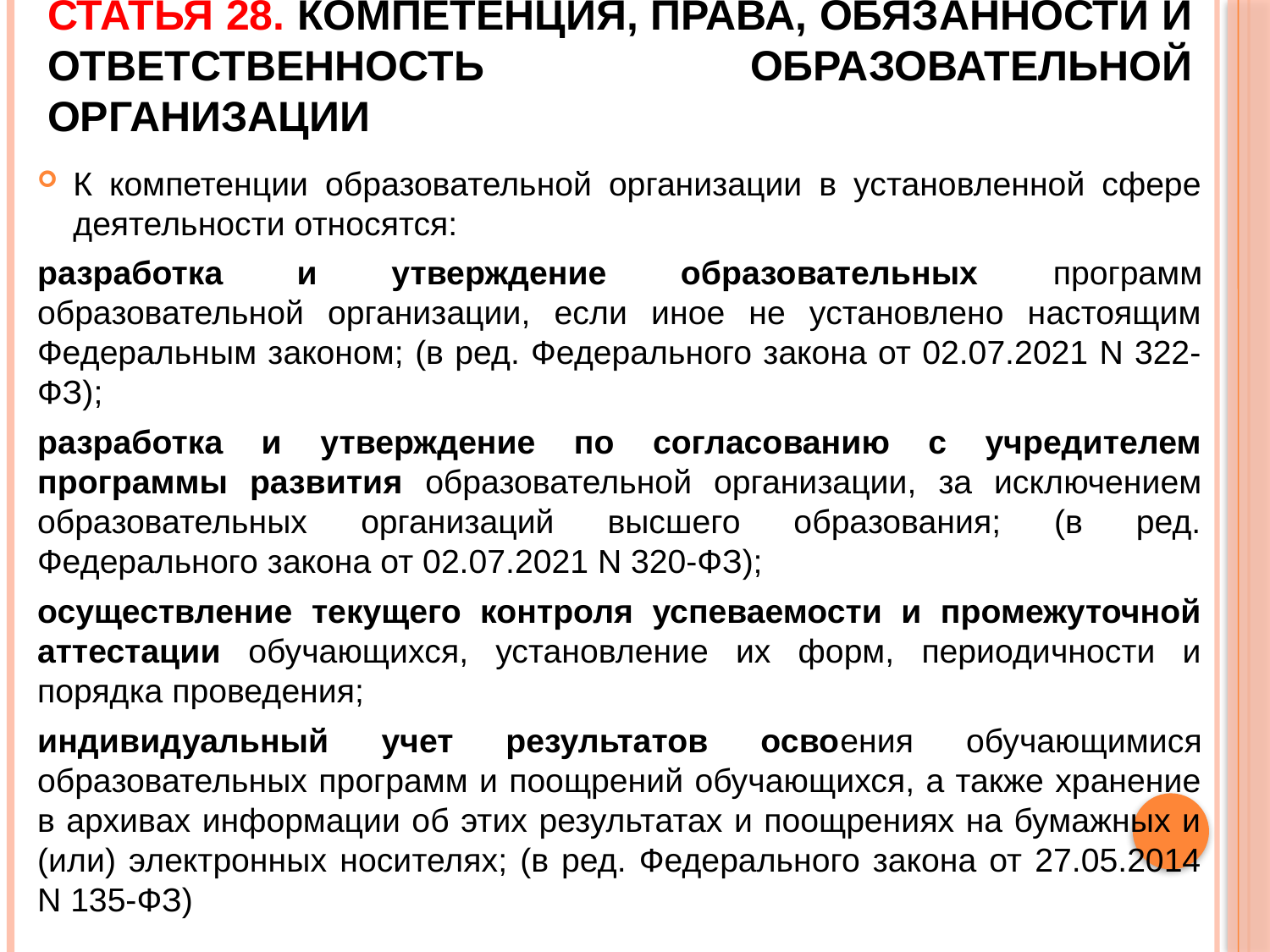

# Статья 28. Компетенция, права, обязанности и ответственность образовательной организации
К компетенции образовательной организации в установленной сфере деятельности относятся:
разработка и утверждение образовательных программ образовательной организации, если иное не установлено настоящим Федеральным законом; (в ред. Федерального закона от 02.07.2021 N 322-ФЗ);
разработка и утверждение по согласованию с учредителем программы развития образовательной организации, за исключением образовательных организаций высшего образования; (в ред. Федерального закона от 02.07.2021 N 320-ФЗ);
осуществление текущего контроля успеваемости и промежуточной аттестации обучающихся, установление их форм, периодичности и порядка проведения;
индивидуальный учет результатов освоения обучающимися образовательных программ и поощрений обучающихся, а также хранение в архивах информации об этих результатах и поощрениях на бумажных и (или) электронных носителях; (в ред. Федерального закона от 27.05.2014 N 135-ФЗ)